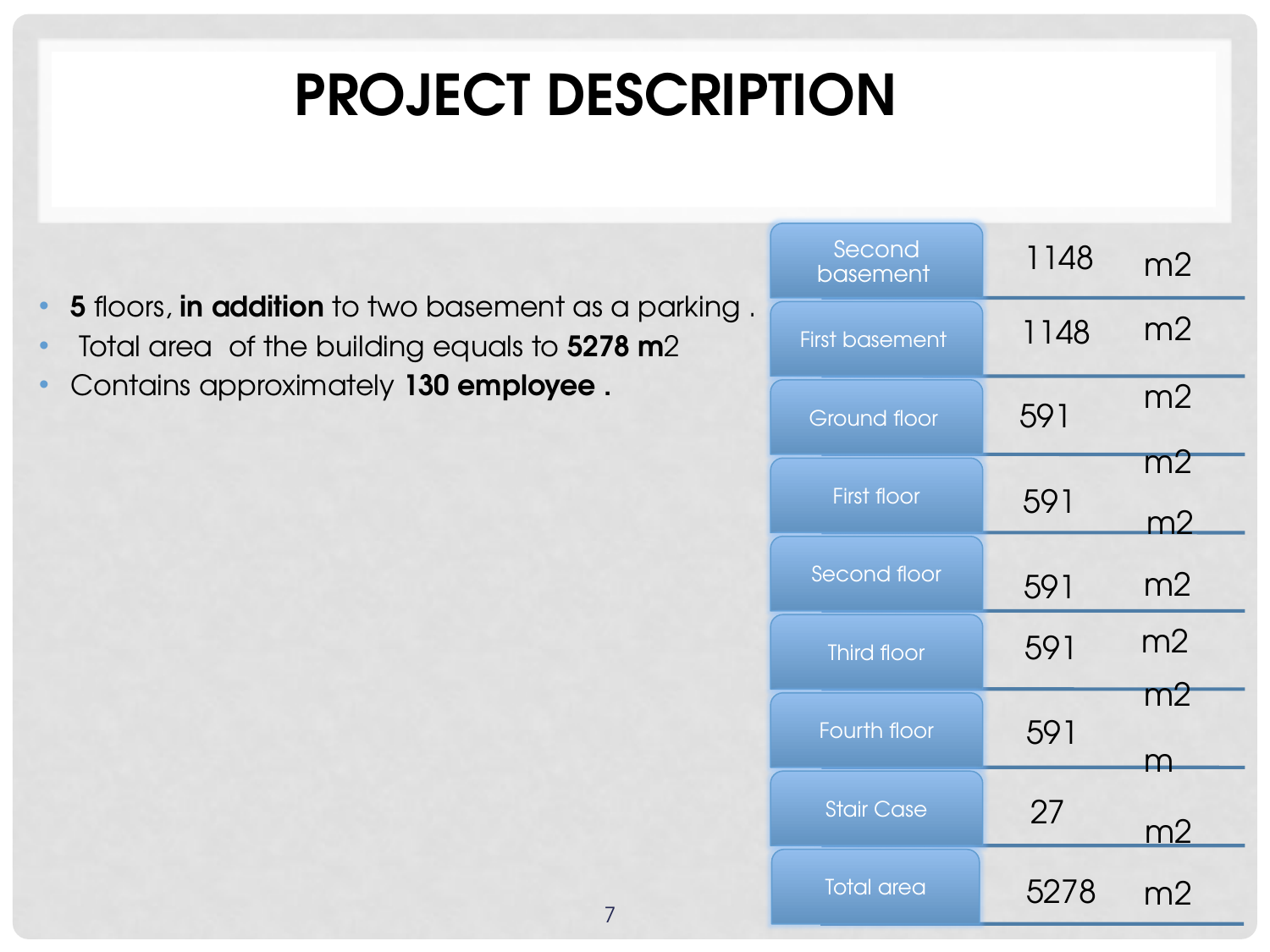

# Project Description
Second basement
First basement
Ground floor
First floor
Second floor
Third floor
Fourth floor
Stair Case
Total area
1148
m2

5 floors, in addition to two basement as a parking .
 Total area  of the building equals to 5278 m2
Contains approximately 130 employee .
m2
1148
m2
591
m2
591
m2
m2
591
m2
591
m2
591
m
27
m2
5278
m2
7